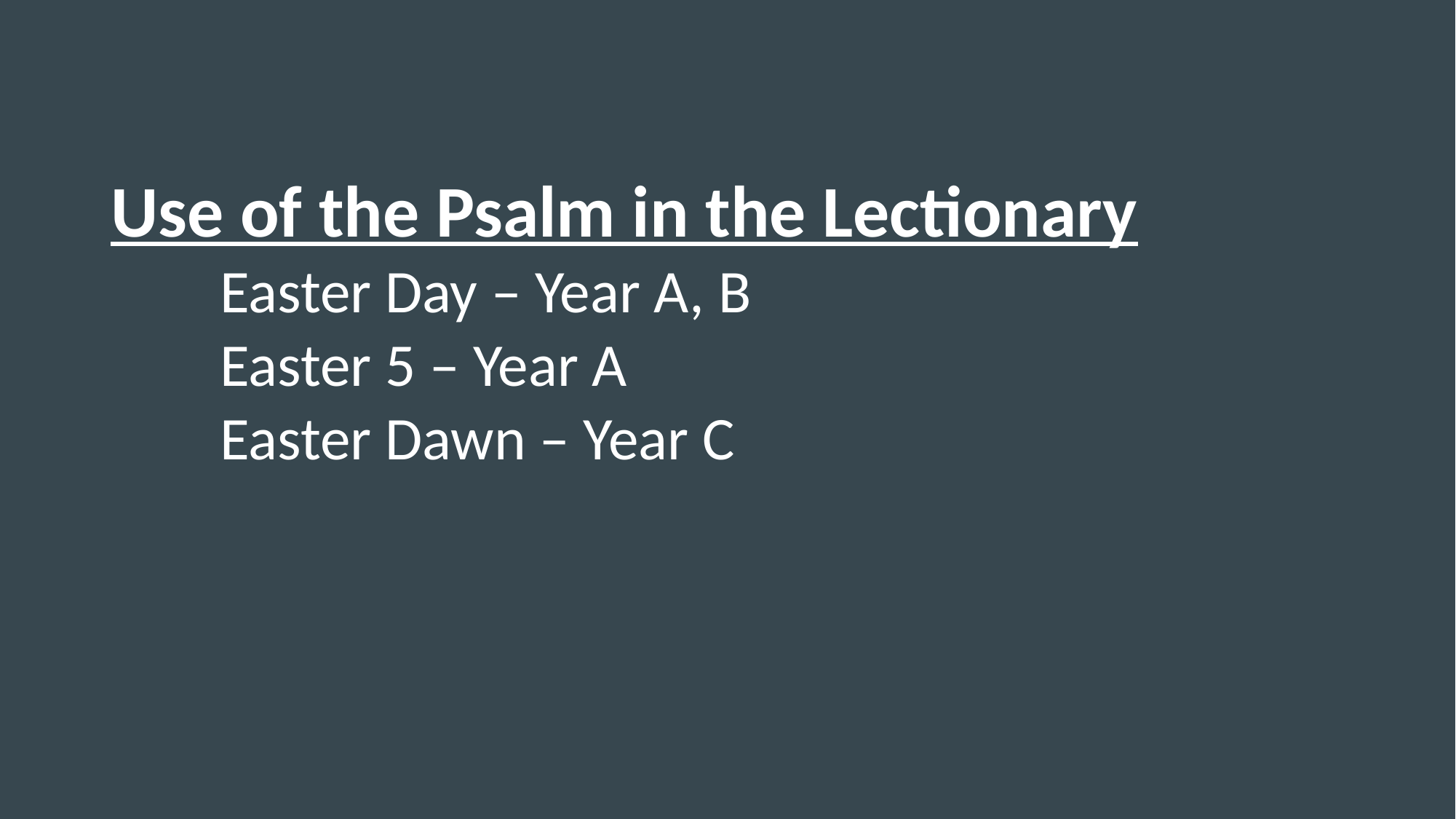

Use of the Psalm in the Lectionary
	Easter Day – Year A, B
	Easter 5 – Year A
	Easter Dawn – Year C